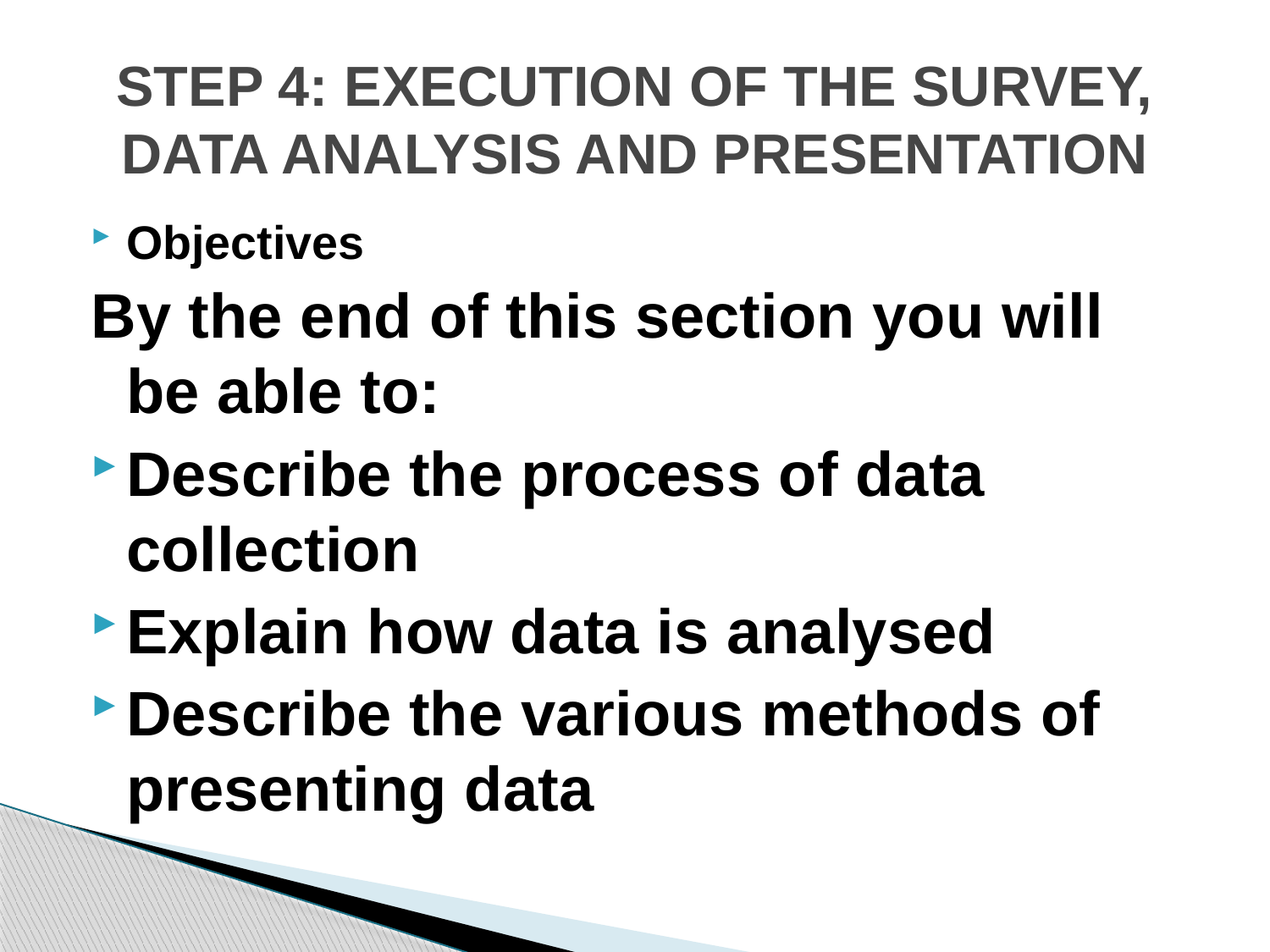

# STEP 4: EXECUTION OF THE SURVEY, DATA ANALYSIS AND PRESENTATION
Objectives
By the end of this section you will be able to:
Describe the process of data collection
Explain how data is analysed
Describe the various methods of presenting data